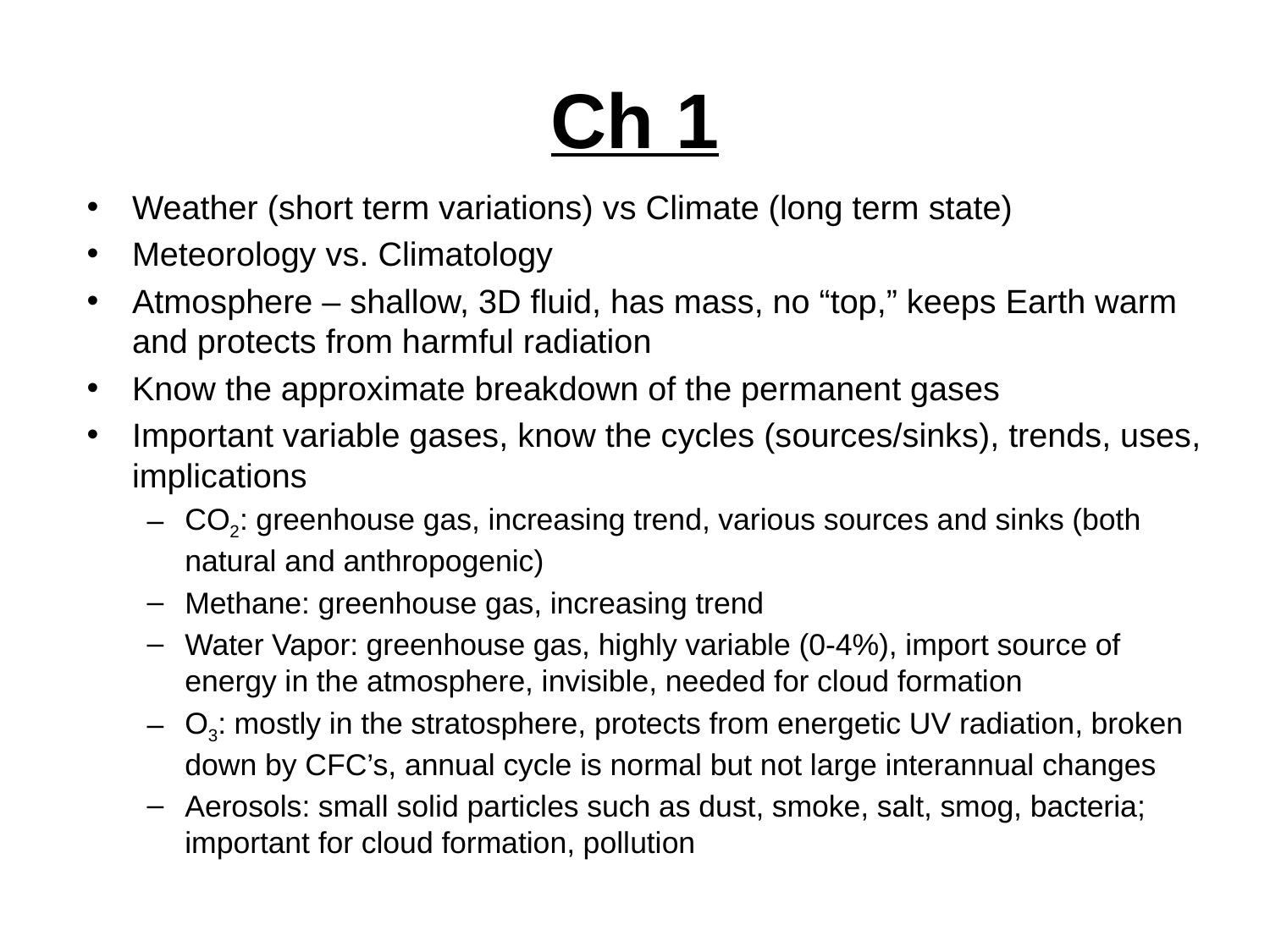

# Ch 1
Weather (short term variations) vs Climate (long term state)
Meteorology vs. Climatology
Atmosphere – shallow, 3D fluid, has mass, no “top,” keeps Earth warm and protects from harmful radiation
Know the approximate breakdown of the permanent gases
Important variable gases, know the cycles (sources/sinks), trends, uses, implications
CO2: greenhouse gas, increasing trend, various sources and sinks (both natural and anthropogenic)
Methane: greenhouse gas, increasing trend
Water Vapor: greenhouse gas, highly variable (0-4%), import source of energy in the atmosphere, invisible, needed for cloud formation
O3: mostly in the stratosphere, protects from energetic UV radiation, broken down by CFC’s, annual cycle is normal but not large interannual changes
Aerosols: small solid particles such as dust, smoke, salt, smog, bacteria; important for cloud formation, pollution